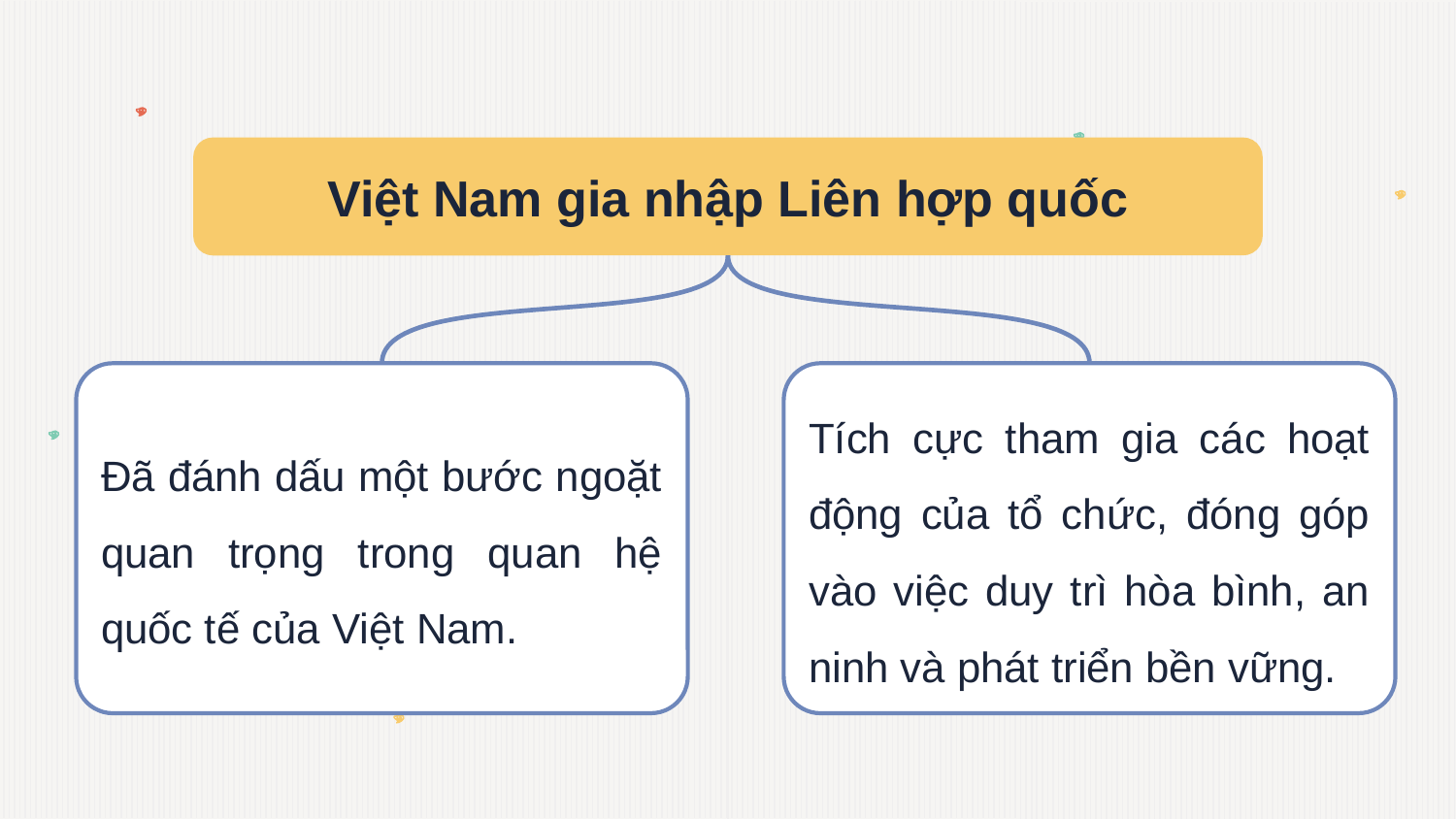

Việt Nam gia nhập Liên hợp quốc

Đã đánh dấu một bước ngoặt quan trọng trong quan hệ quốc tế của Việt Nam.
Tích cực tham gia các hoạt động của tổ chức, đóng góp vào việc duy trì hòa bình, an ninh và phát triển bền vững.